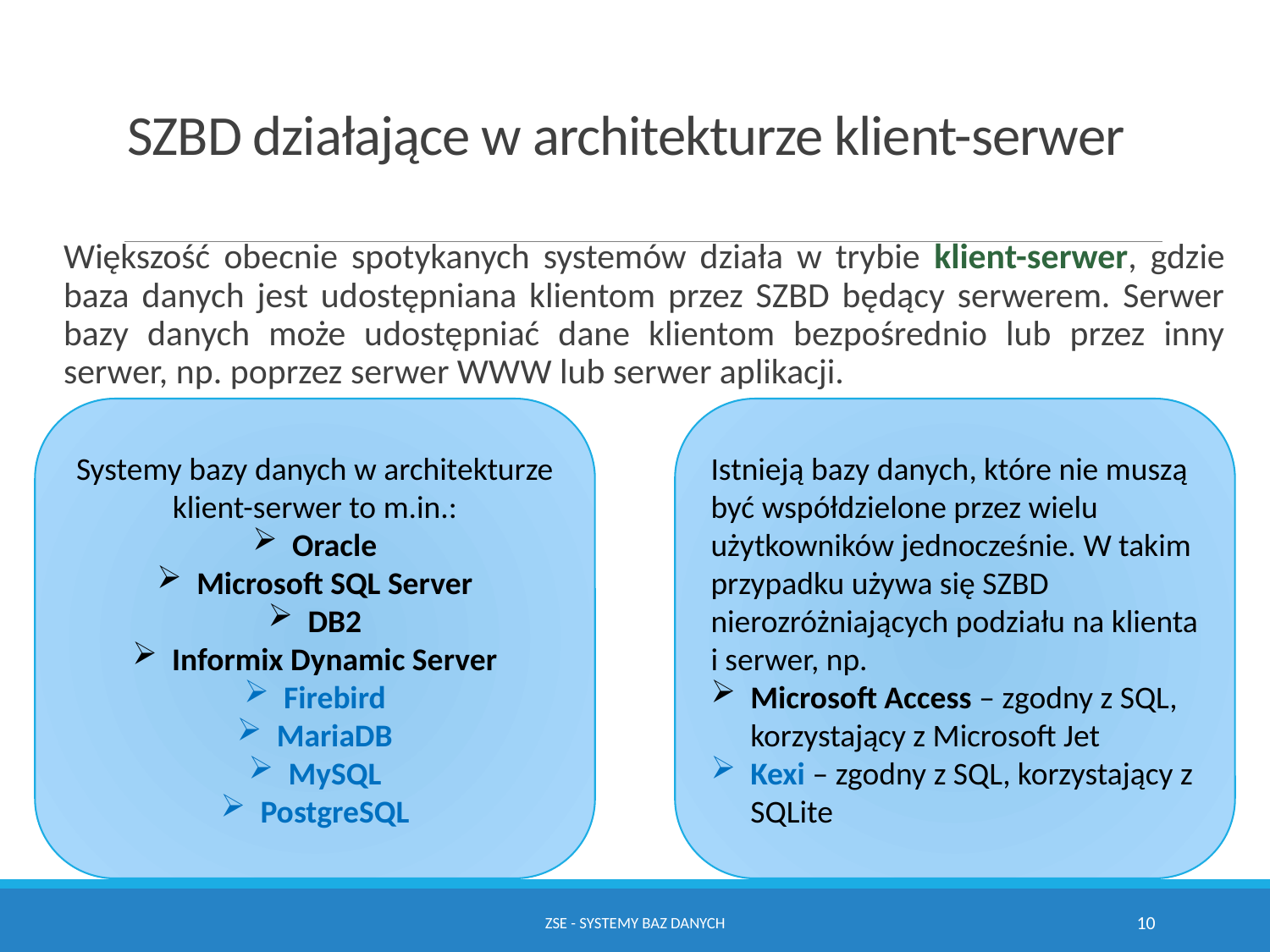

# SZBD działające w architekturze klient-serwer
Większość obecnie spotykanych systemów działa w trybie klient-serwer, gdzie baza danych jest udostępniana klientom przez SZBD będący serwerem. Serwer bazy danych może udostępniać dane klientom bezpośrednio lub przez inny serwer, np. poprzez serwer WWW lub serwer aplikacji.

Systemy bazy danych w architekturze klient-serwer to m.in.:
Oracle
Microsoft SQL Server
DB2
Informix Dynamic Server
Firebird
MariaDB
MySQL
PostgreSQL
Istnieją bazy danych, które nie muszą być współdzielone przez wielu użytkowników jednocześnie. W takim przypadku używa się SZBD nierozróżniających podziału na klienta i serwer, np.
Microsoft Access – zgodny z SQL, korzystający z Microsoft Jet
Kexi – zgodny z SQL, korzystający z SQLite
ZSE - Systemy baz danych
10